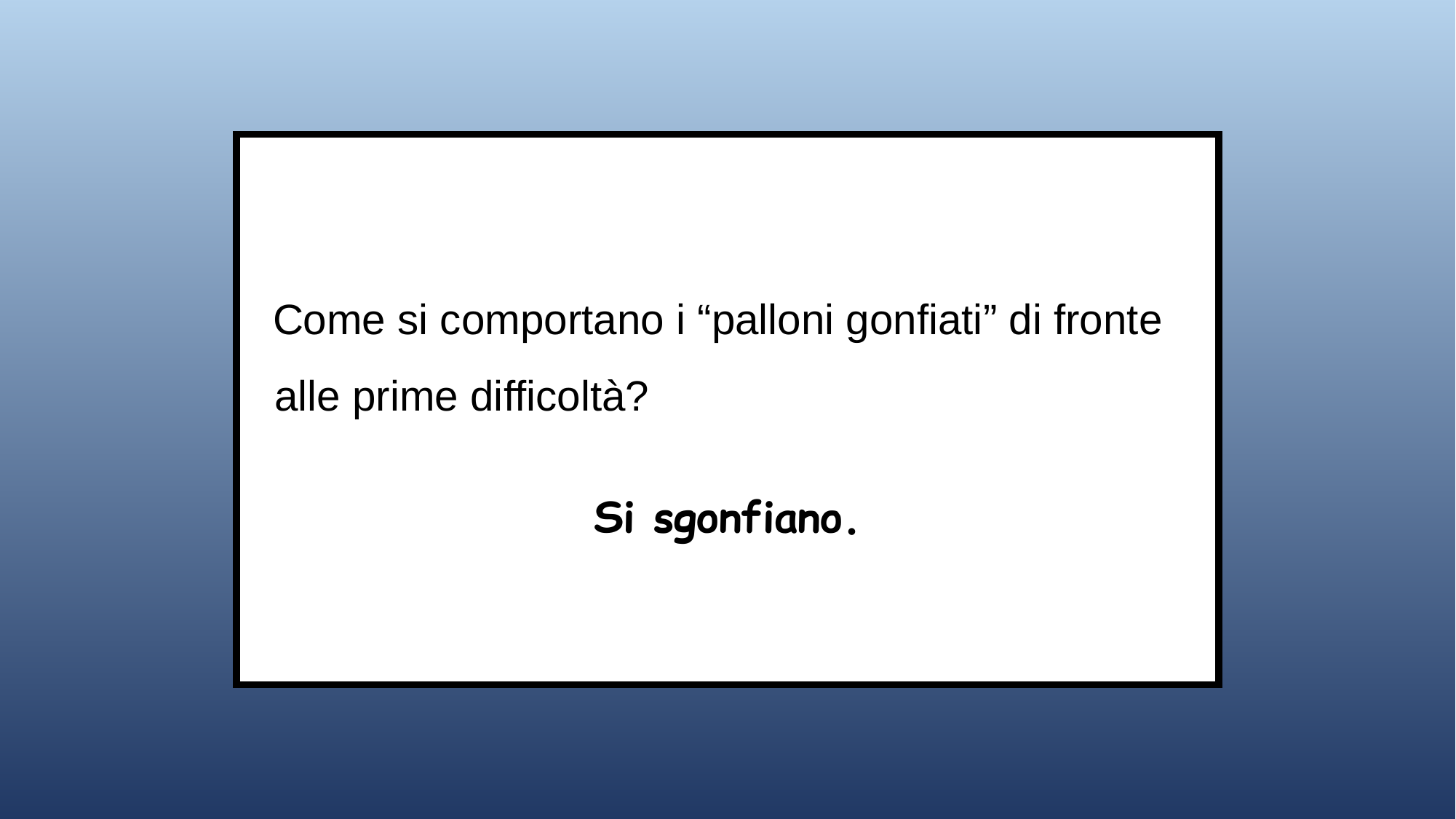

Come si comportano i “palloni gonfiati” di fronte alle prime difficoltà?

Si sgonfiano.